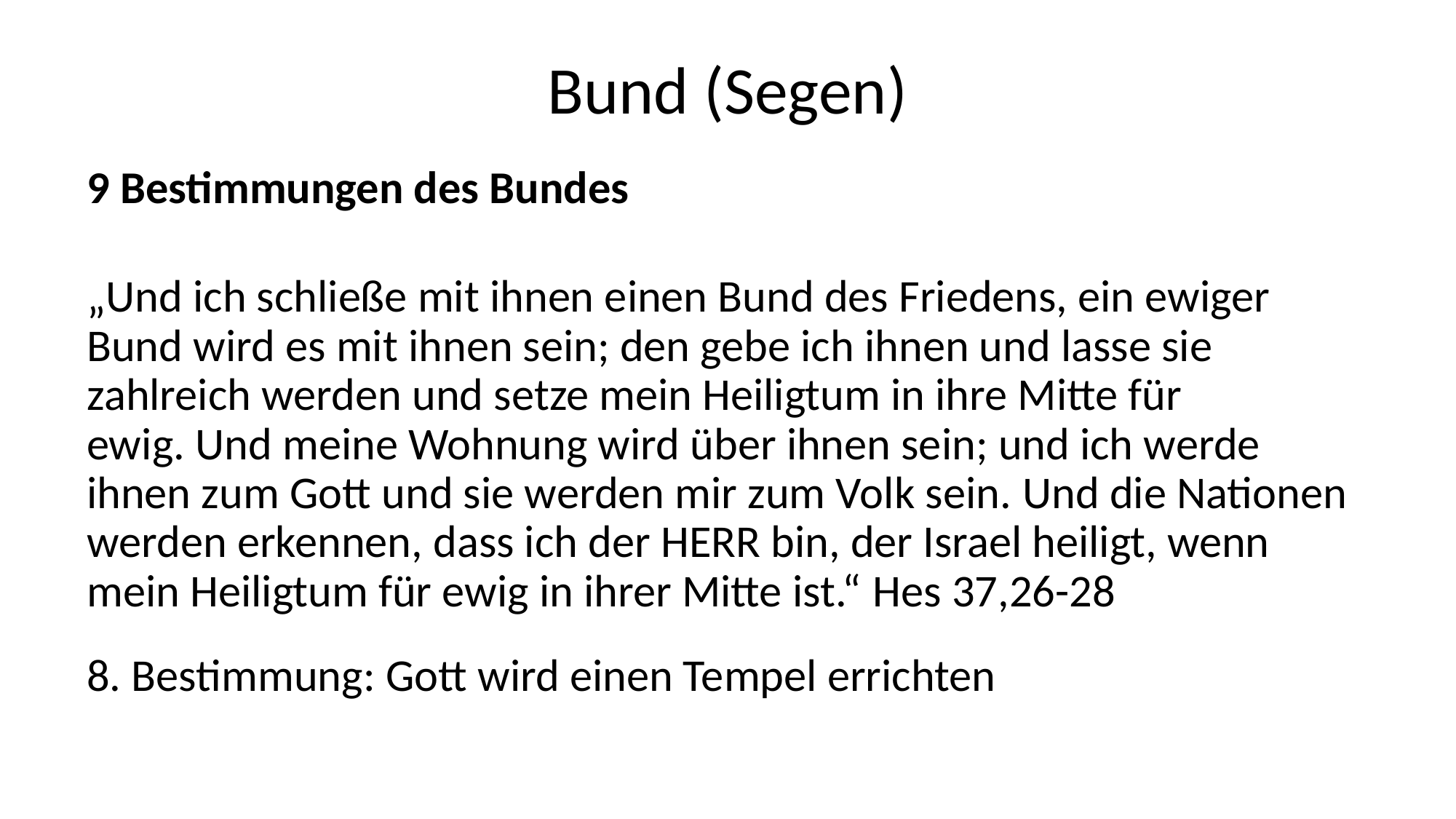

# Bund (Segen)
9 Bestimmungen des Bundes
„Und ich schließe mit ihnen einen Bund des Friedens, ein ewiger Bund wird es mit ihnen sein; den gebe ich ihnen und lasse sie zahlreich werden und setze mein Heiligtum in ihre Mitte für ewig. Und meine Wohnung wird über ihnen sein; und ich werde ihnen zum Gott und sie werden mir zum Volk sein. Und die Nationen werden erkennen, dass ich der HERR bin, der Israel heiligt, wenn mein Heiligtum für ewig in ihrer Mitte ist.“ Hes 37,26-28
8. Bestimmung: Gott wird einen Tempel errichten